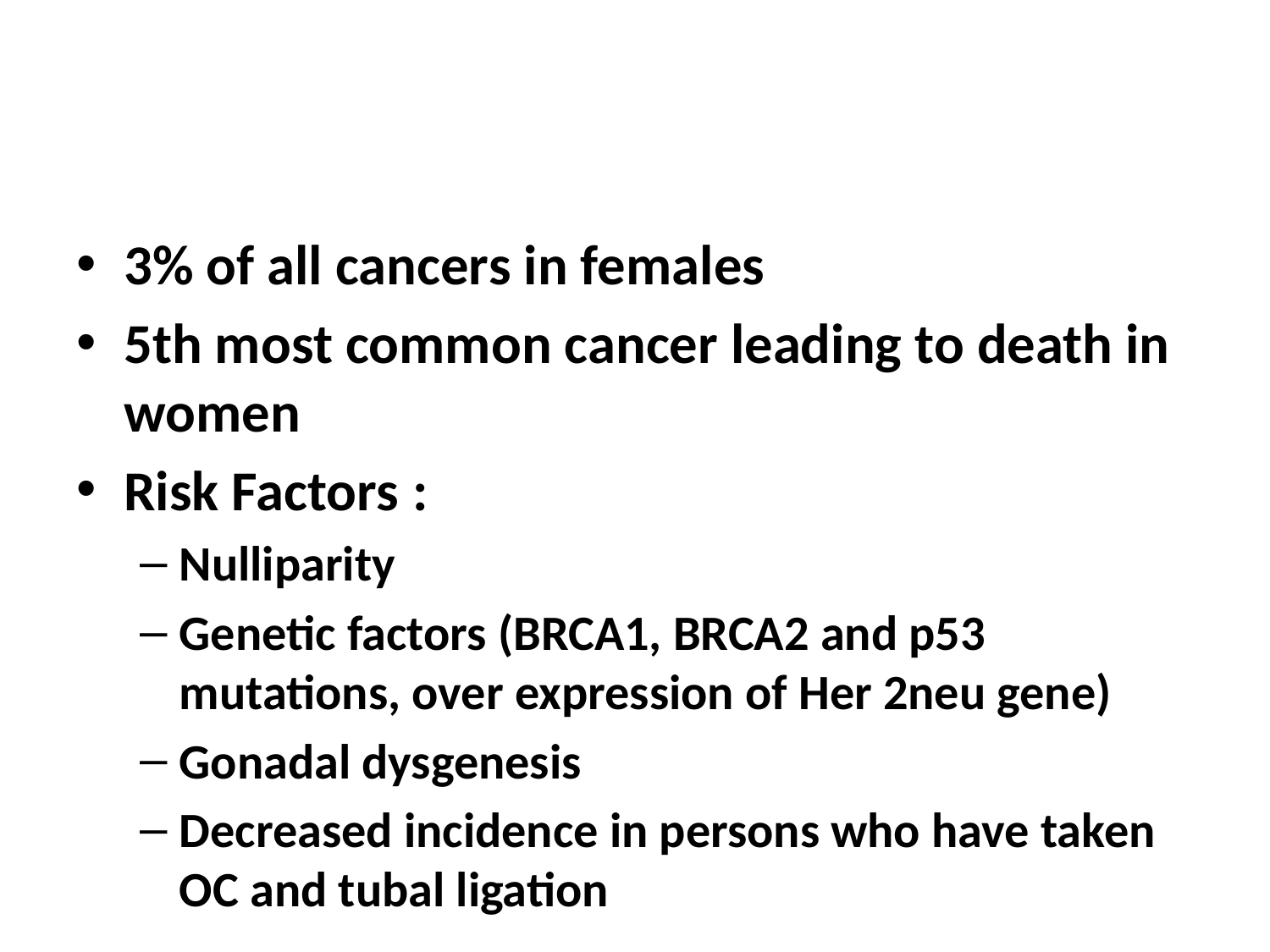

#
3% of all cancers in females
5th most common cancer leading to death in women
Risk Factors :
Nulliparity
Genetic factors (BRCA1, BRCA2 and p53 mutations, over expression of Her 2neu gene)
Gonadal dysgenesis
Decreased incidence in persons who have taken OC and tubal ligation